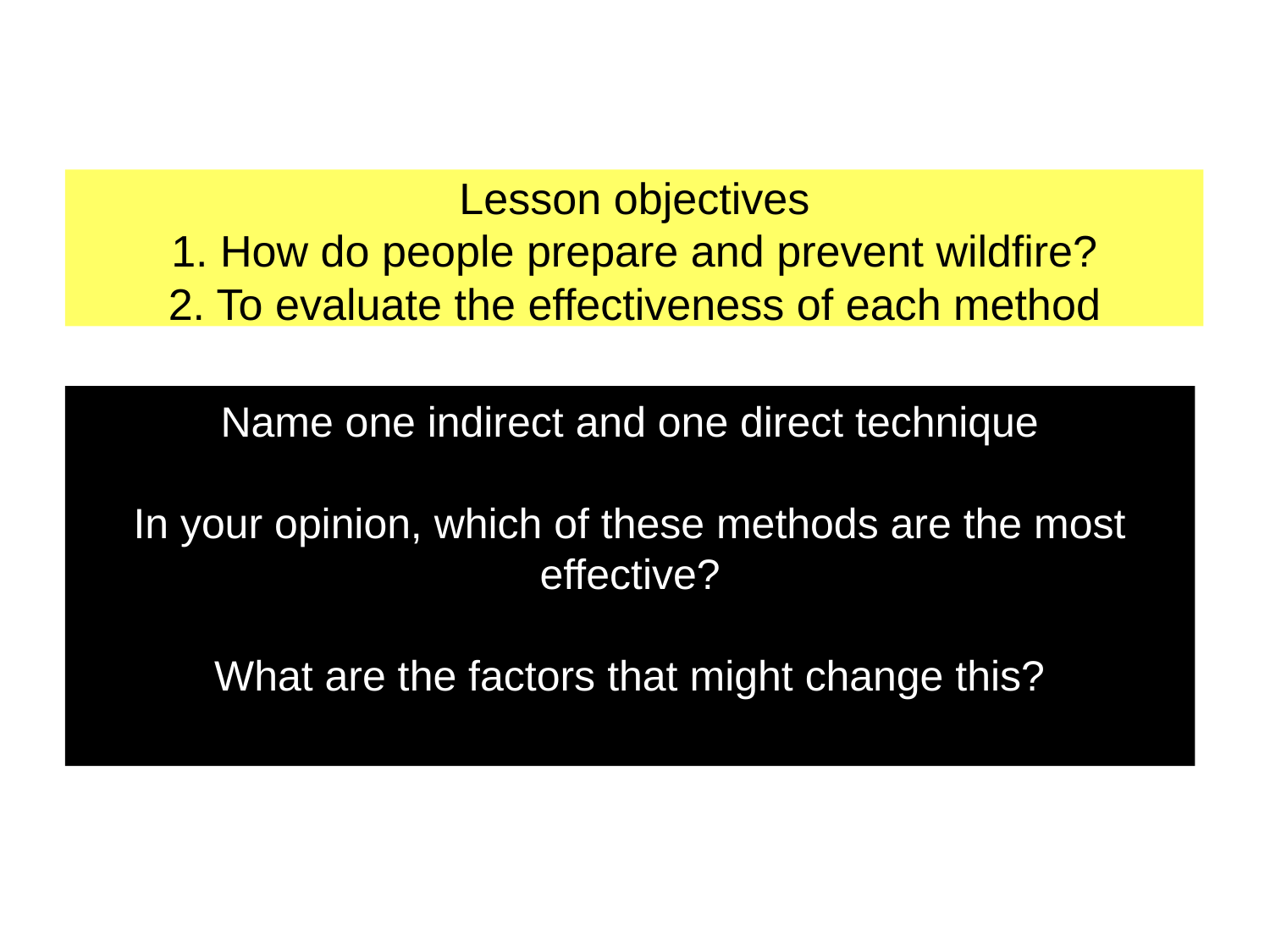

Lesson objectives
1. How do people prepare and prevent wildfire?
2. To evaluate the effectiveness of each method
Name one indirect and one direct technique

In your opinion, which of these methods are the most
effective?

What are the factors that might change this?